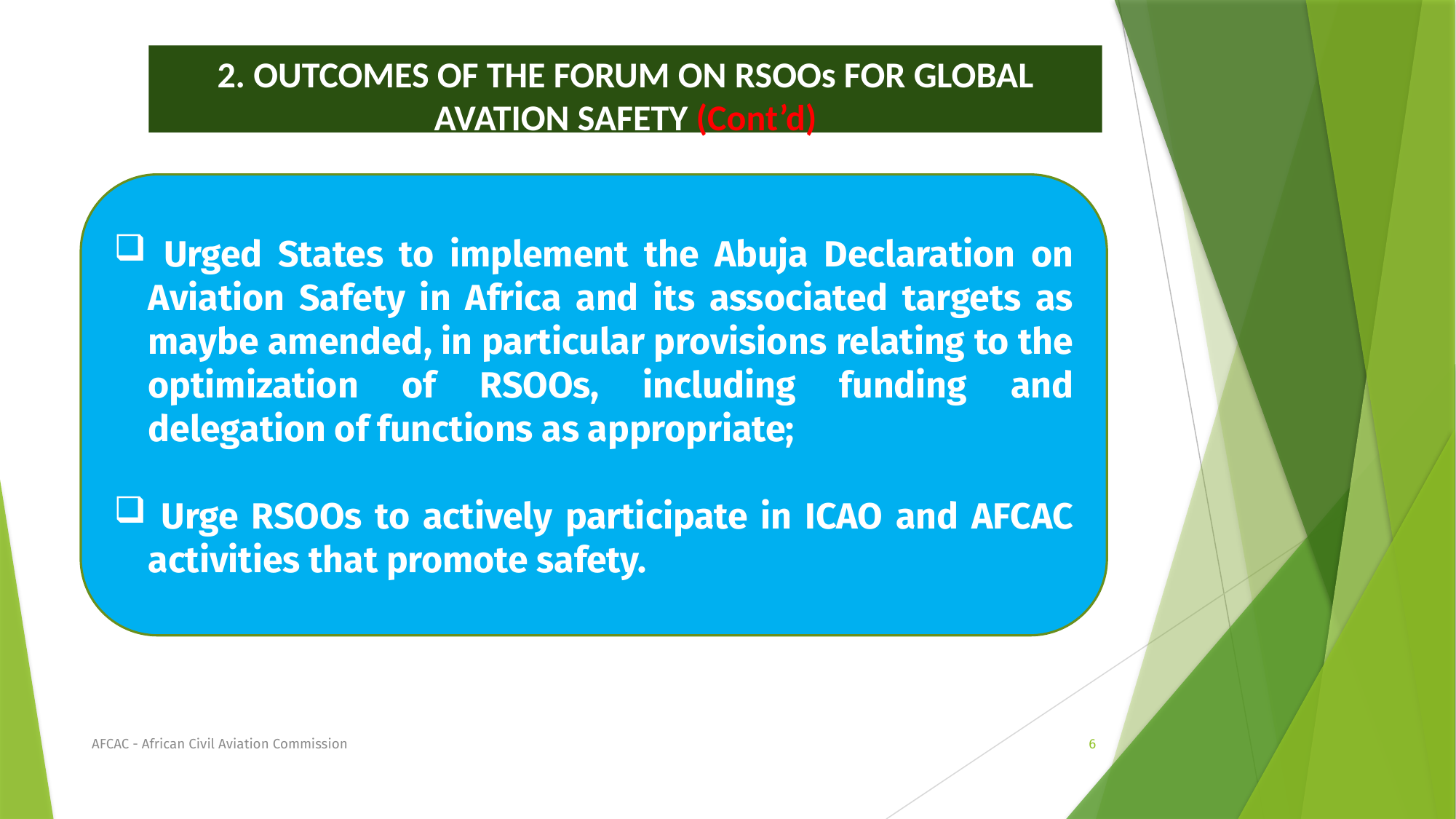

# 2. OUTCOMES OF THE FORUM ON RSOOs FOR GLOBAL AVATION SAFETY (Cont’d)
 Urged States to implement the Abuja Declaration on Aviation Safety in Africa and its associated targets as maybe amended, in particular provisions relating to the optimization of RSOOs, including funding and delegation of functions as appropriate;

 Urge RSOOs to actively participate in ICAO and AFCAC activities that promote safety.
AFCAC - African Civil Aviation Commission
6